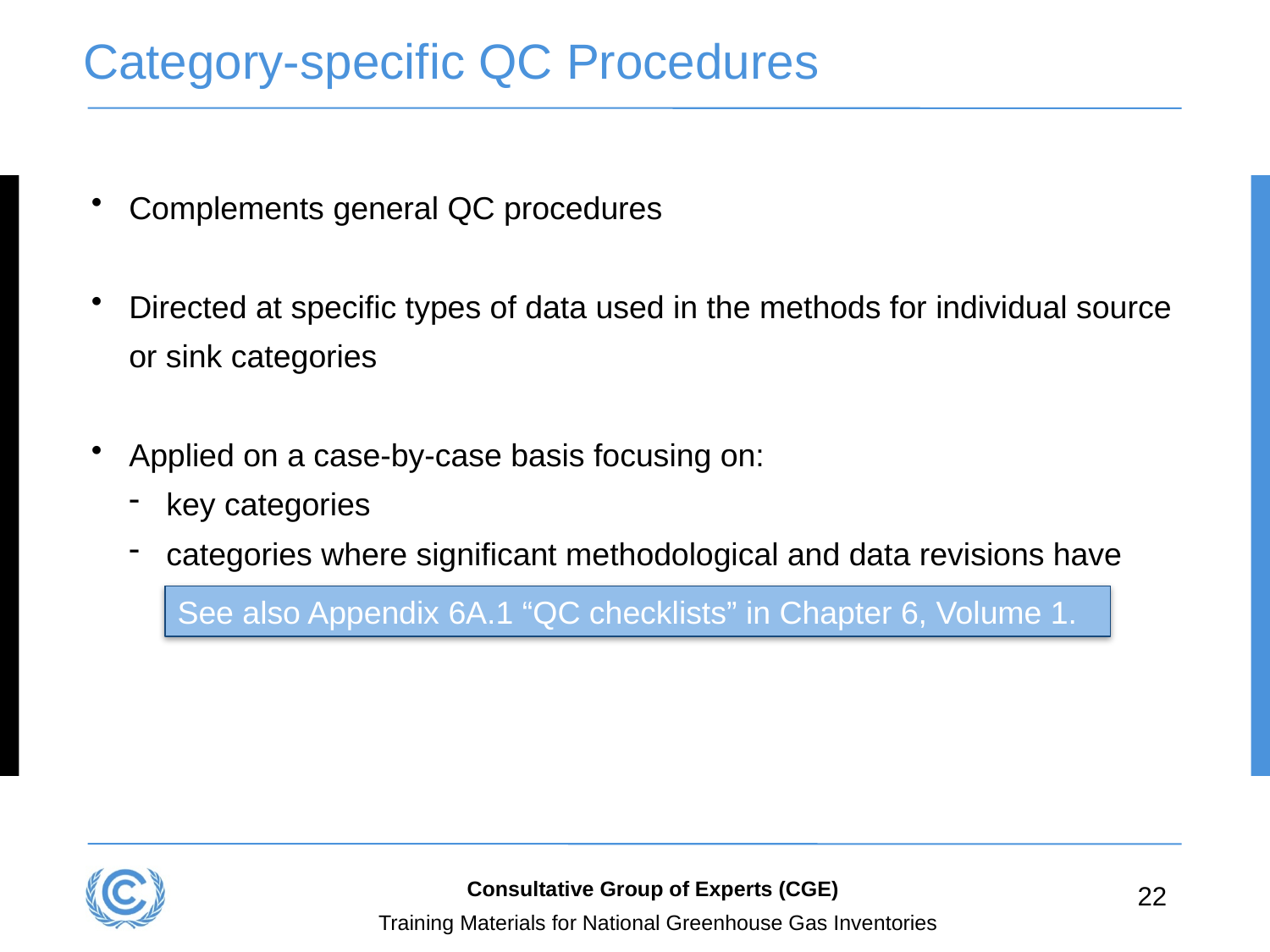

# Category-specific QC Procedures
Complements general QC procedures

Directed at specific types of data used in the methods for individual source or sink categories

Applied on a case-by-case basis focusing on:
key categories
categories where significant methodological and data revisions have taken place
See also Appendix 6A.1 “QC checklists” in Chapter 6, Volume 1.
Consultative Group of Experts (CGE)
22
Training Materials for National Greenhouse Gas Inventories